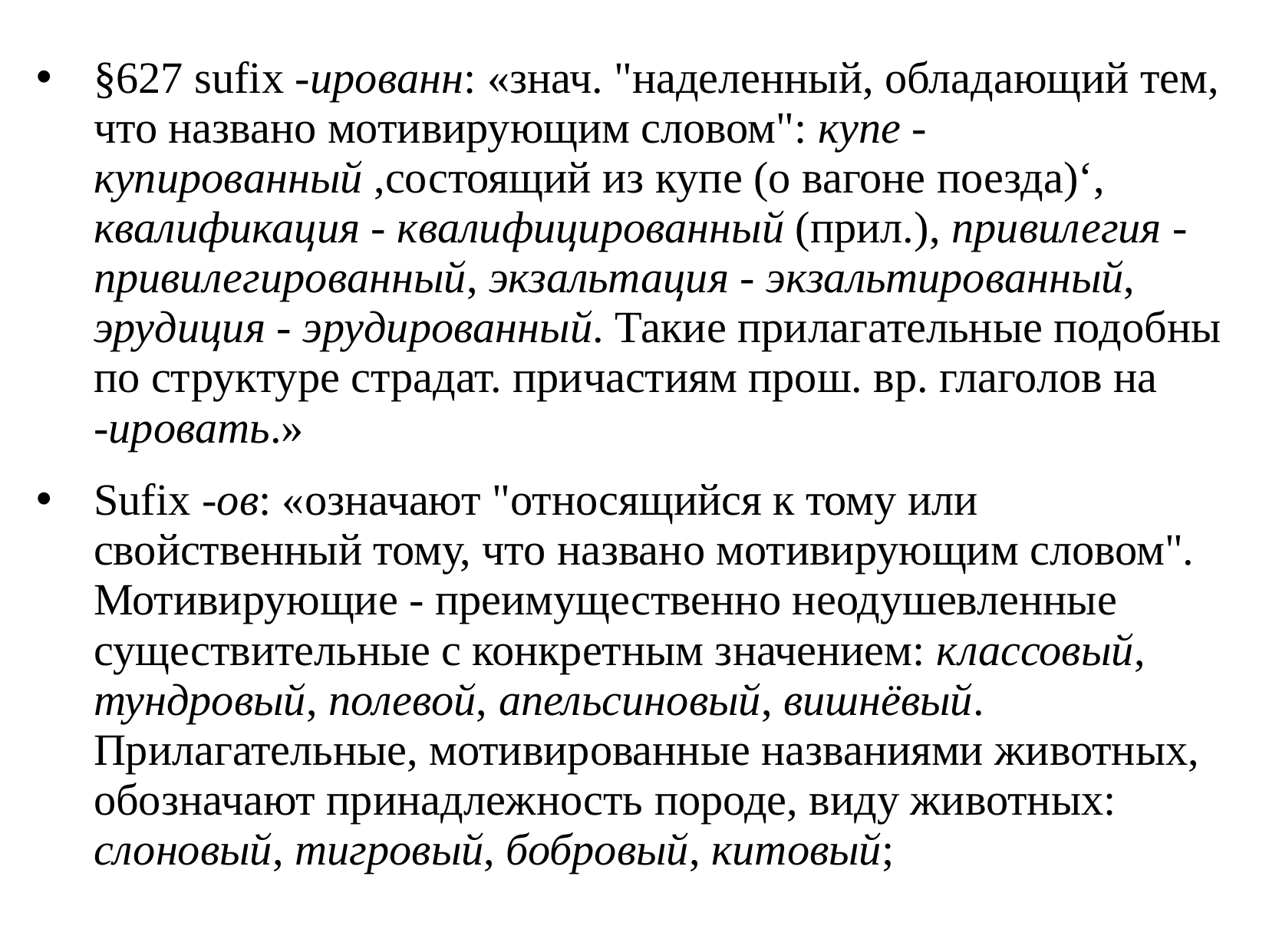

§627 sufix -ированн: «знач. "наделенный, обладающий тем, что названо мотивирующим словом": купе - купированный ,состоящий из купе (о вагоне поезда)‘, квалификация - квалифицированный (прил.), привилегия - привилегированный, экзальтация - экзальтированный, эрудиция - эрудированный. Такие прилагательные подобны по структуре страдат. причастиям прош. вр. глаголов на
-ировать.»
Sufix -ов: «означают "относящийся к тому или свойственный тому, что названо мотивирующим словом". Мотивирующие - преимущественно неодушевленные существительные с конкретным значением: классовый, тундровый, полевой, апельсиновый, вишнёвый. Прилагательные, мотивированные названиями животных, обозначают принадлежность породе, виду животных: слоновый, тигровый, бобровый, китовый;